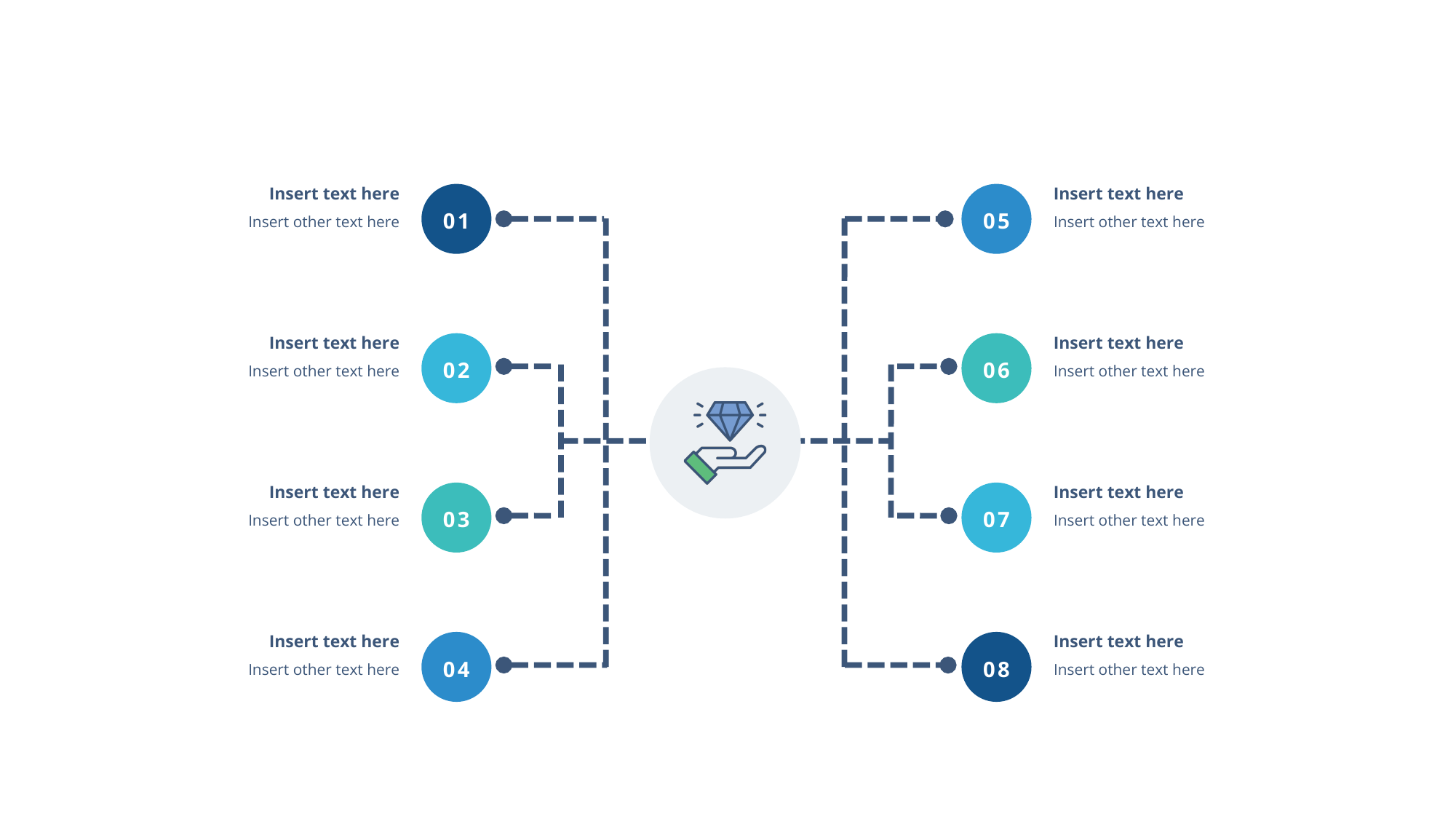

Note to delete when finalizing: Feel free to change the colours – see box to the left.

Insert text here
Insert text here

01
05
Insert other text here
Insert other text here

Insert text here
Insert text here

02
06
Insert other text here
Insert other text here

Insert text here
Insert text here

07
03
Insert other text here
Insert other text here

Insert text here
Insert text here

08
04
Insert other text here
Insert other text here